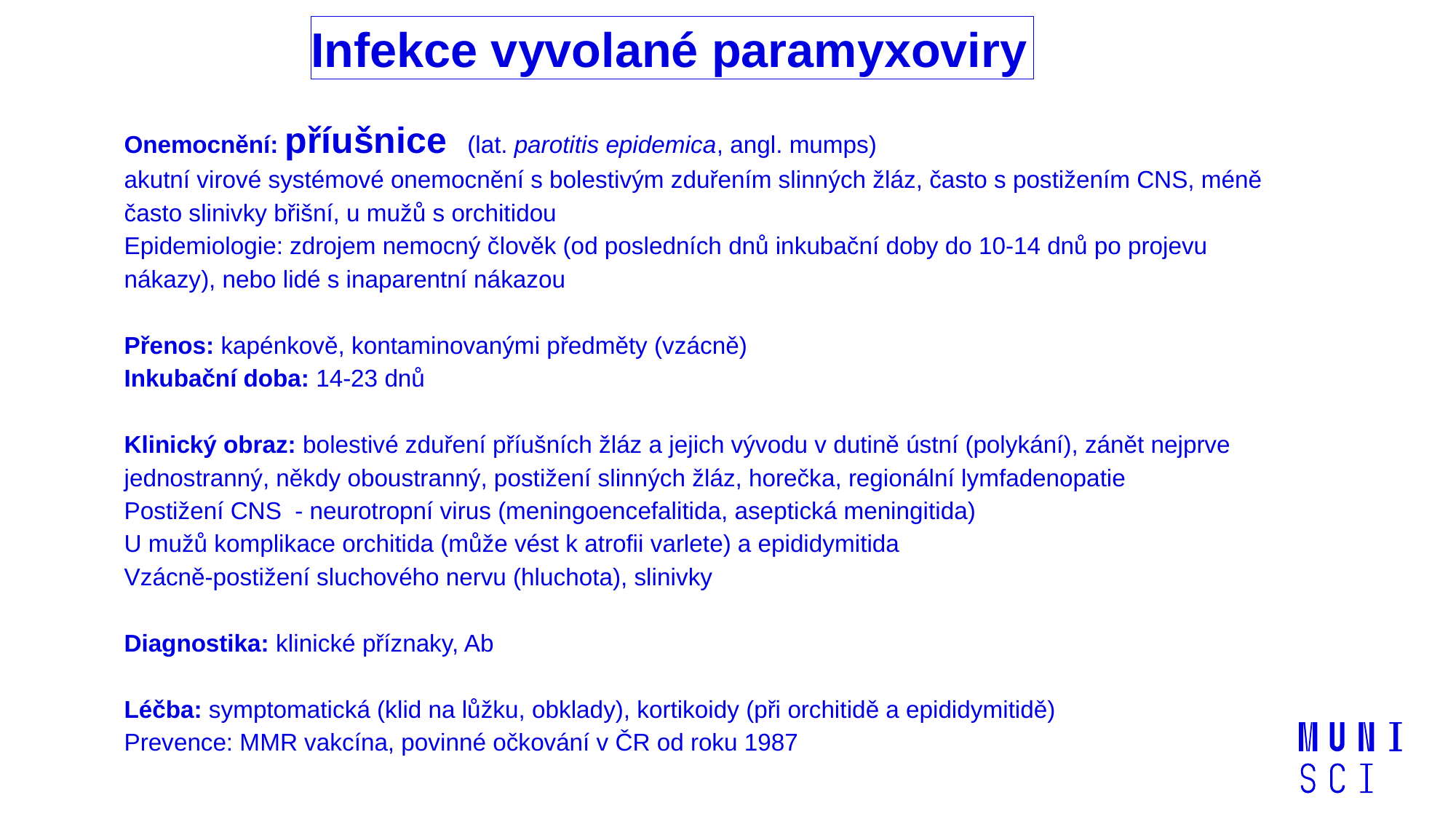

Infekce vyvolané paramyxoviry
Onemocnění: příušnice  (lat. parotitis epidemica, angl. mumps)
akutní virové systémové onemocnění s bolestivým zduřením slinných žláz, často s postižením CNS, méně často slinivky břišní, u mužů s orchitidou
Epidemiologie: zdrojem nemocný člověk (od posledních dnů inkubační doby do 10-14 dnů po projevu nákazy), nebo lidé s inaparentní nákazou

Přenos: kapénkově, kontaminovanými předměty (vzácně)
Inkubační doba: 14-23 dnů

Klinický obraz: bolestivé zduření příušních žláz a jejich vývodu v dutině ústní (polykání), zánět nejprve jednostranný, někdy oboustranný, postižení slinných žláz, horečka, regionální lymfadenopatie
Postižení CNS  - neurotropní virus (meningoencefalitida, aseptická meningitida)
U mužů komplikace orchitida (může vést k atrofii varlete) a epididymitida
Vzácně-postižení sluchového nervu (hluchota), slinivky

Diagnostika: klinické příznaky, Ab

Léčba: symptomatická (klid na lůžku, obklady), kortikoidy (při orchitidě a epididymitidě)
Prevence: MMR vakcína, povinné očkování v ČR od roku 1987